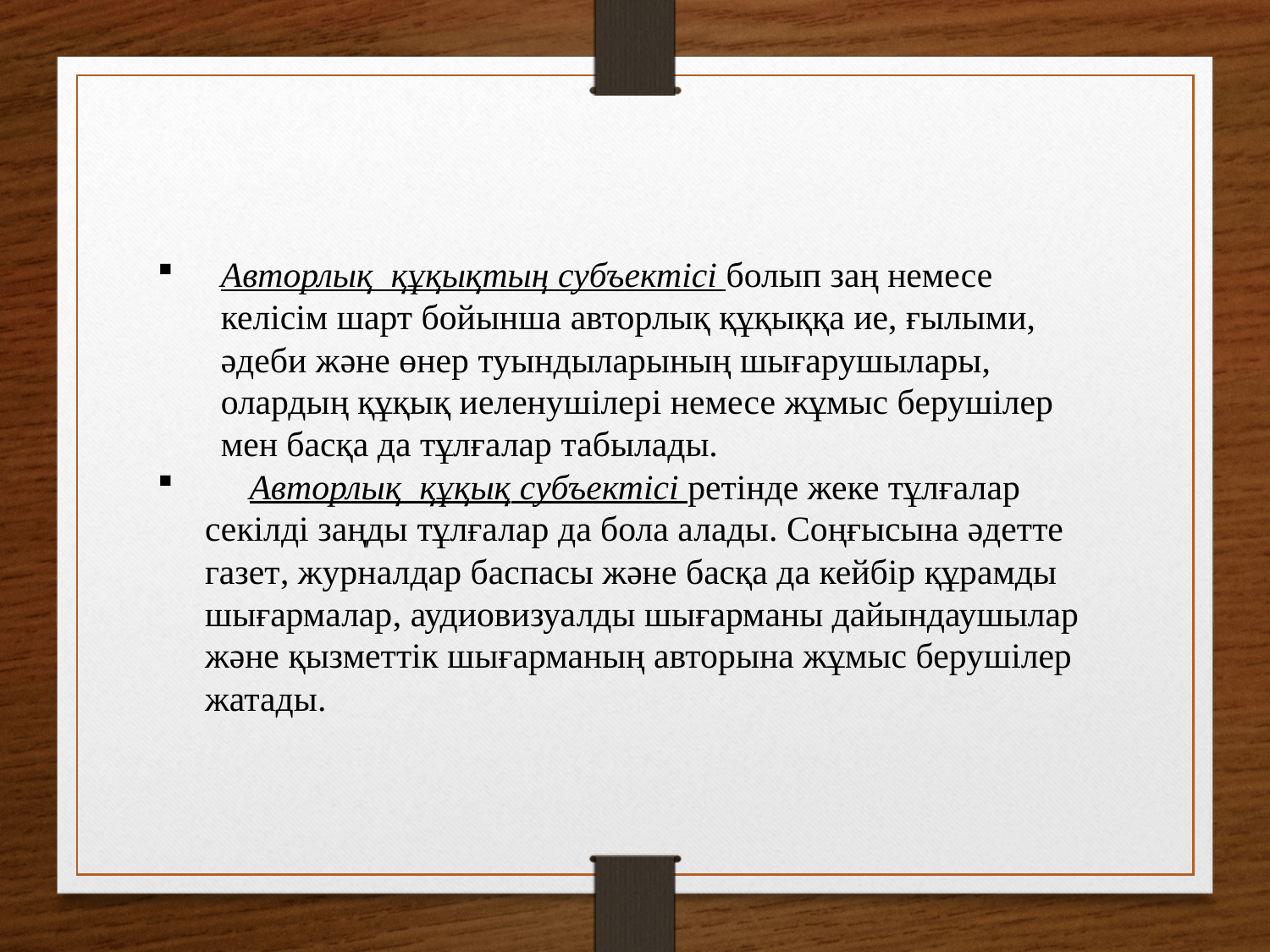

Авторлық  құқықтың субъектісі болып заң немесе келісім шарт бойынша авторлық құқыққа ие, ғылыми, әдеби және өнер туындыларының шығарушылары, олардың құқық иеленушілері немесе жұмыс берушілер мен басқа да тұлғалар табылады.
     Авторлық  құқық субъектісі ретінде жеке тұлғалар секілді заңды тұлғалар да бола алады. Соңғысына әдетте газет, журналдар баспасы және басқа да кейбір құрамды шығармалар, аудиовизуалды шығарманы дайындаушылар және қызметтік шығарманың авторына жұмыс берушілер жатады.